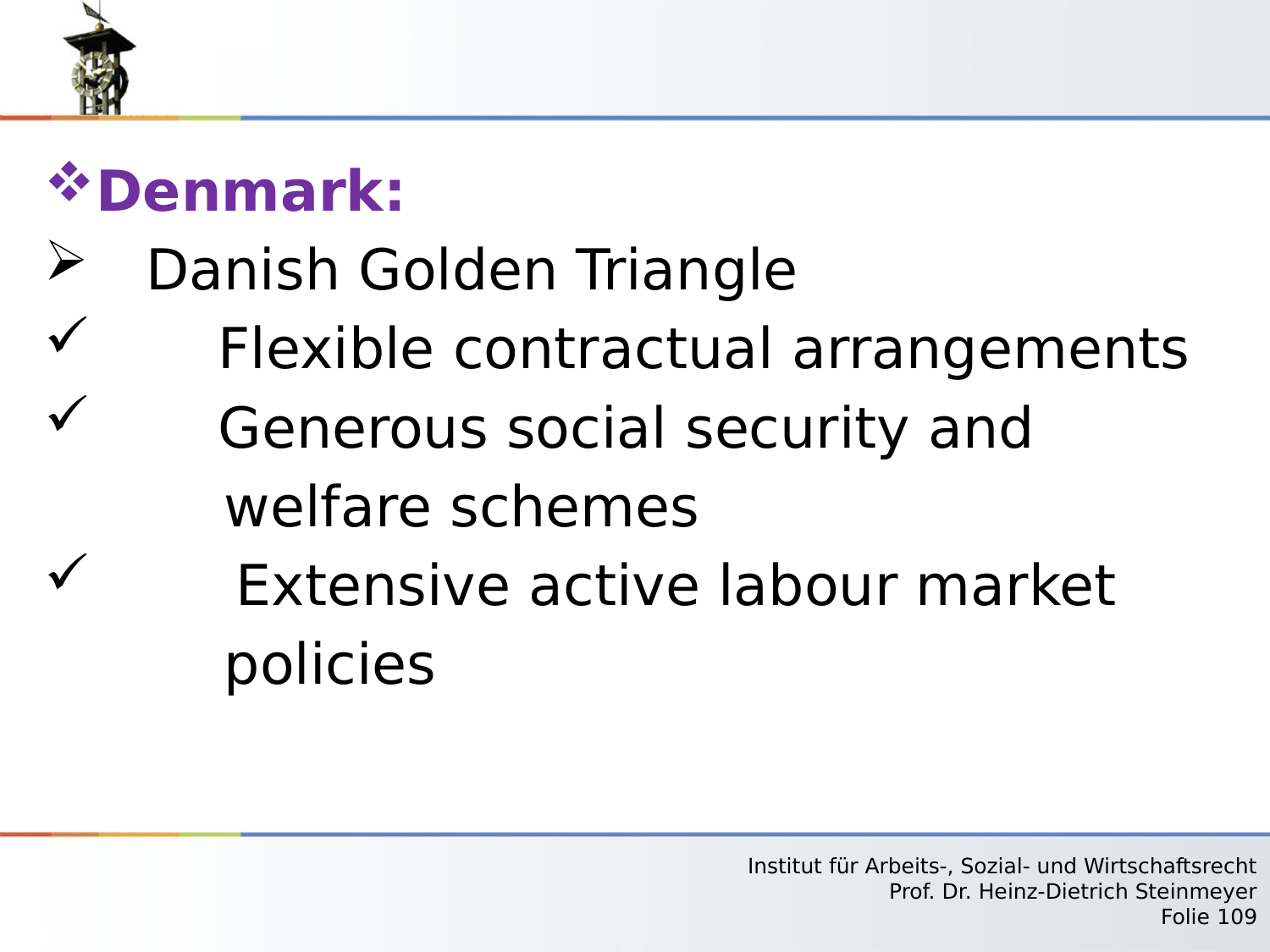

#
Denmark:
   Danish Golden Triangle
       Flexible contractual arrangements
       Generous social security and
          welfare schemes
        Extensive active labour market
          policies